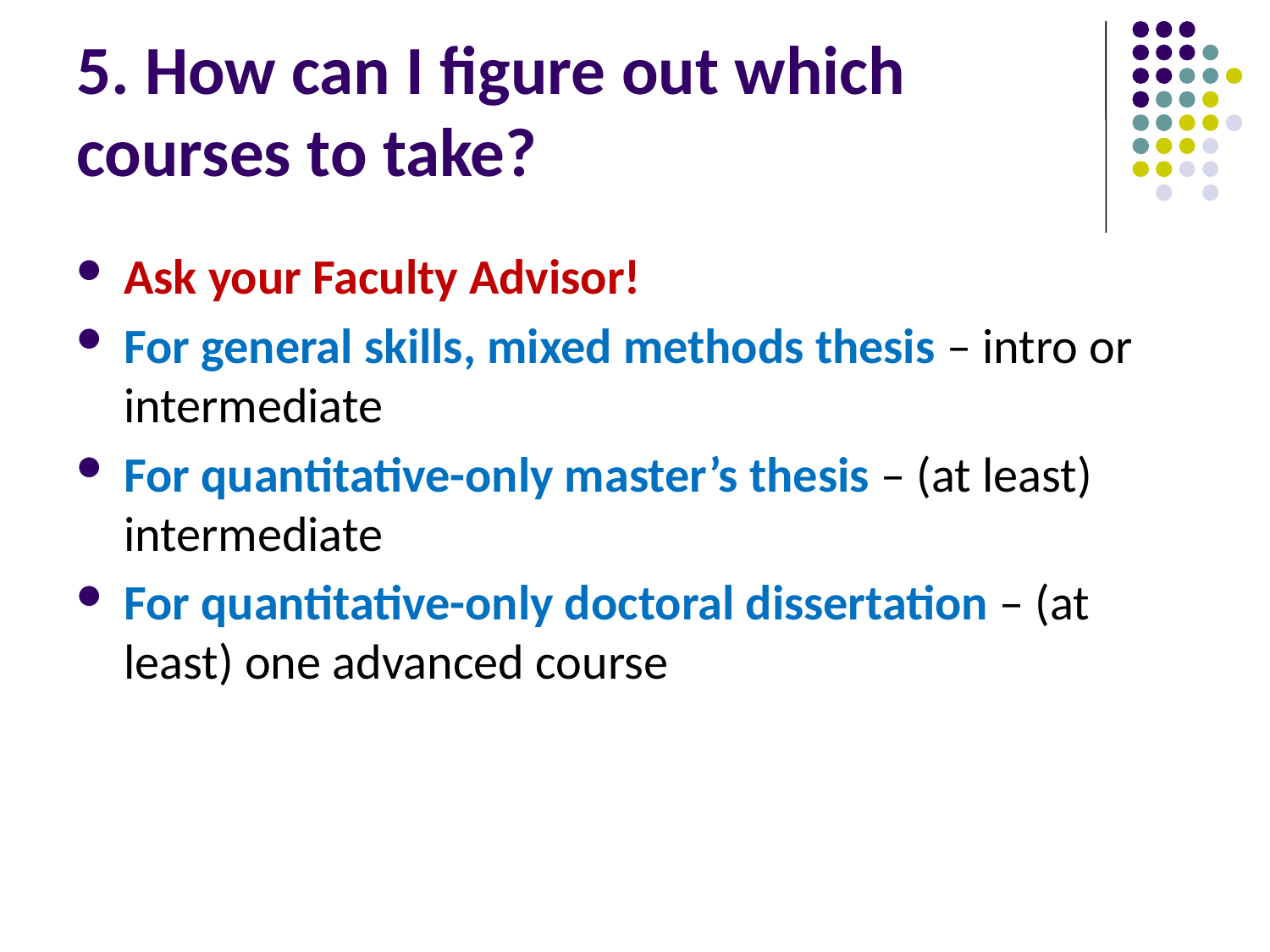

# 5. How can I figure out which courses to take?
Ask your Faculty Advisor!
For general skills, mixed methods thesis – intro or intermediate
For quantitative-only master’s thesis – (at least) intermediate
For quantitative-only doctoral dissertation – (at least) one advanced course